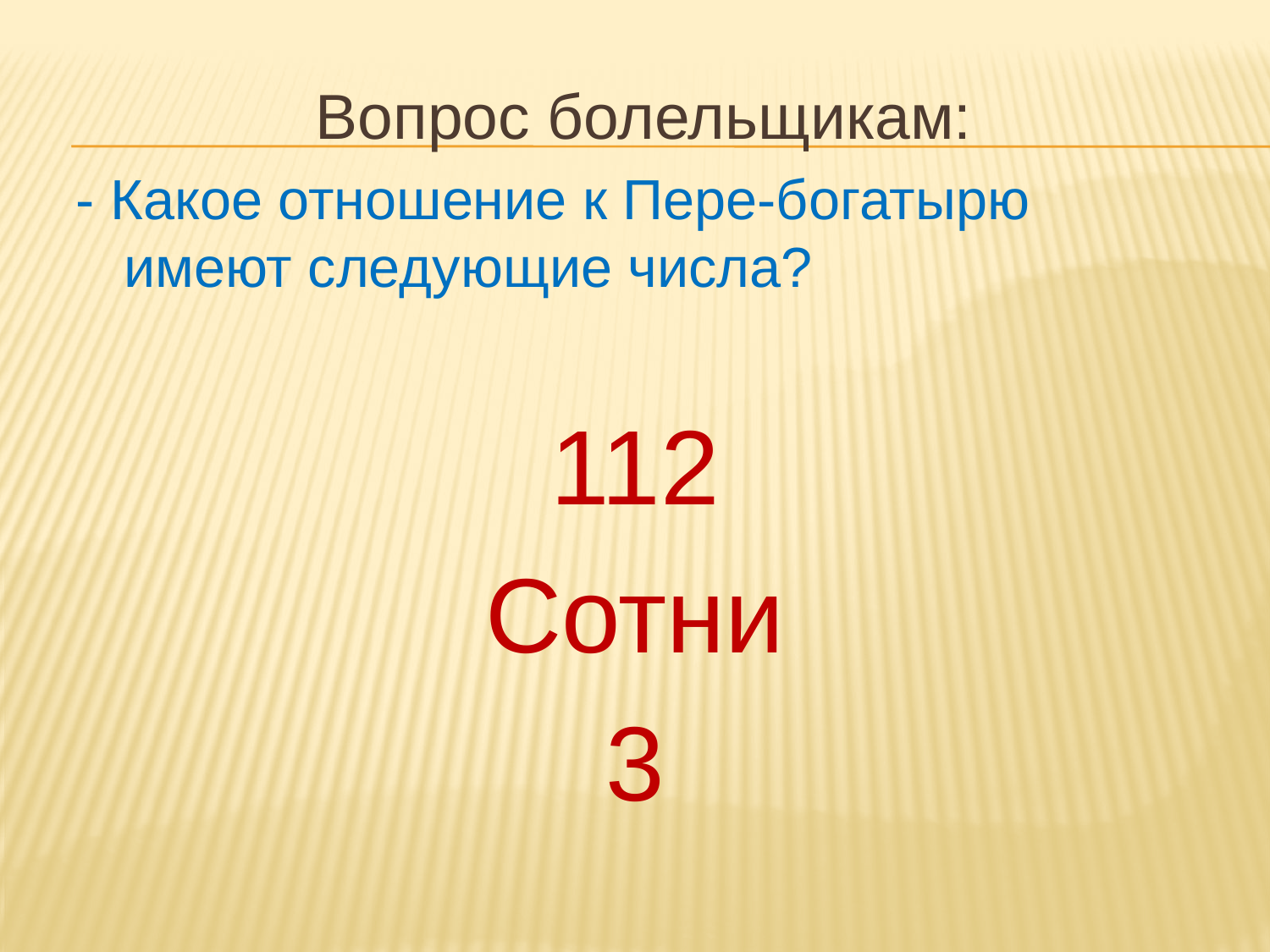

#
 Вопрос болельщикам:
- Какое отношение к Пере-богатырю имеют следующие числа?

112
Сотни
3